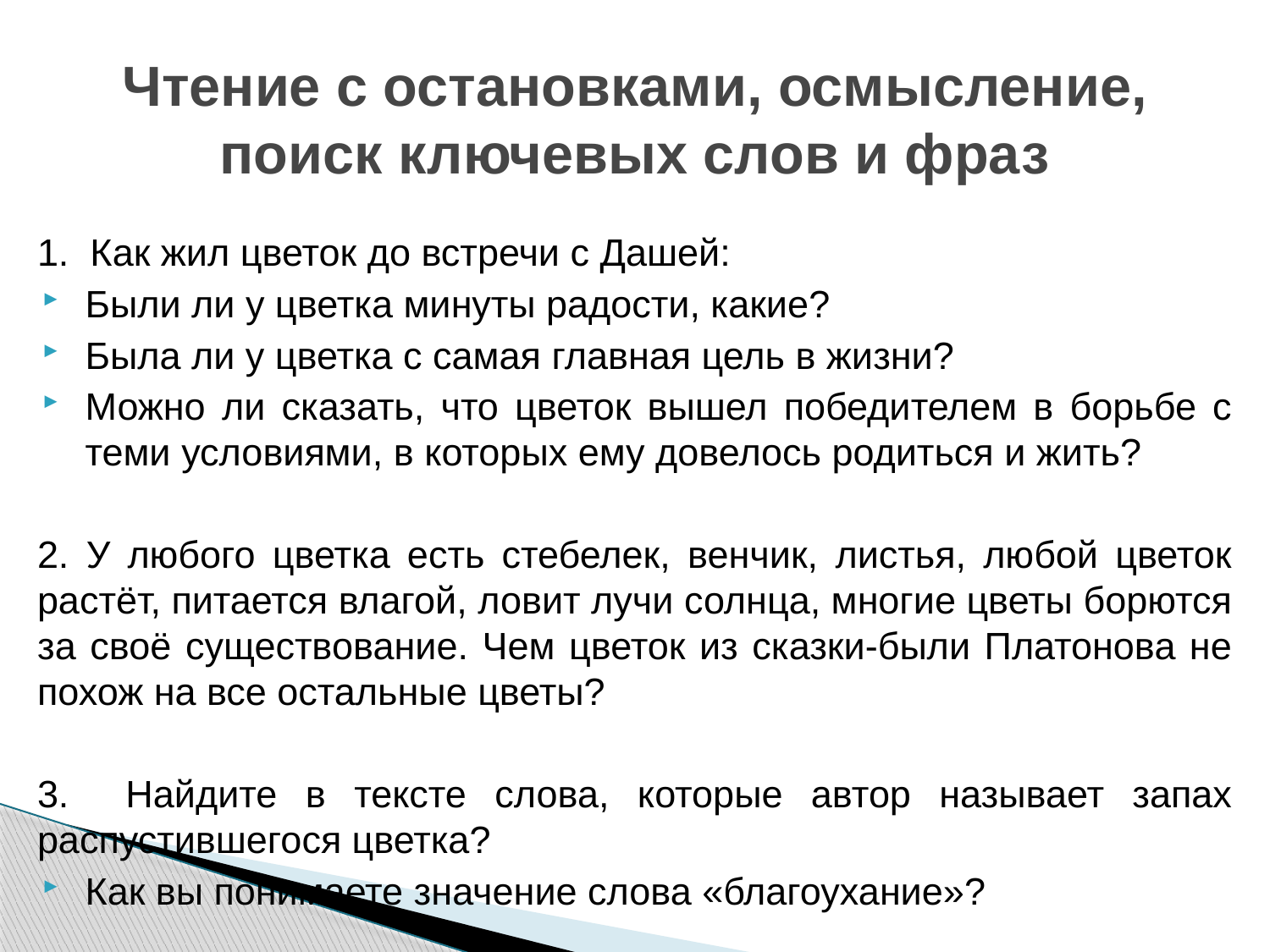

# Чтение с остановками, осмысление, поиск ключевых слов и фраз
1.  Как жил цветок до встречи с Дашей:
Были ли у цветка минуты радости, какие?
Была ли у цветка с самая главная цель в жизни?
Можно ли сказать, что цветок вышел победителем в борьбе с теми условиями, в которых ему довелось родиться и жить?

2. У любого цветка есть стебелек, венчик, листья, любой цветок растёт, питается влагой, ловит лучи солнца, многие цветы борются за своё существование. Чем цветок из сказки-были Платонова не похож на все остальные цветы?

3.  Найдите в тексте слова, которые автор называет запах распустившегося цветка?
Как вы понимаете значение слова «благоухание»?